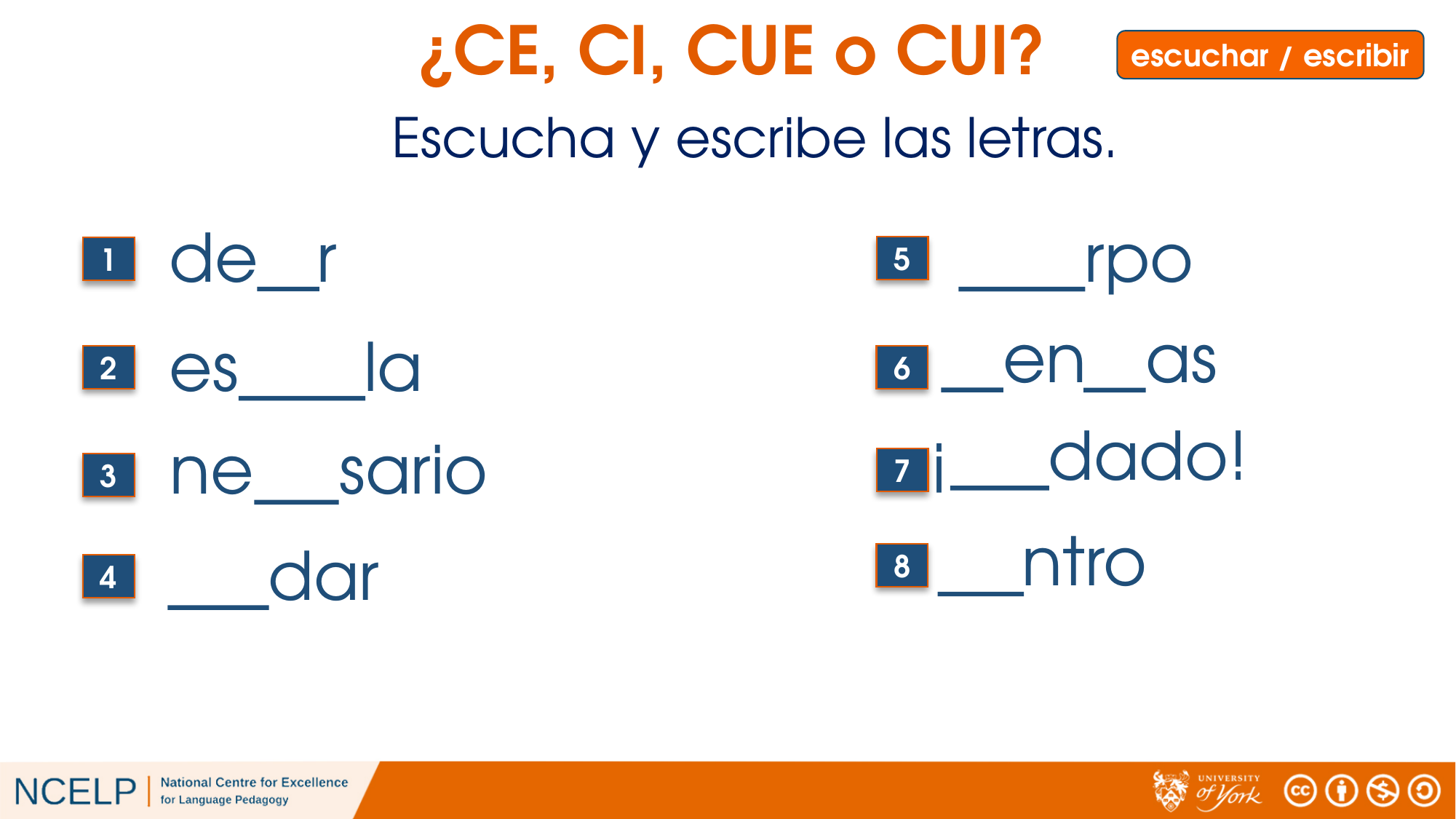

# ¿CE, CI, CUE o CUI?
escuchar / escribir
Escucha y escribe las letras.

decir

cuerpo
5
1
ciencias

escuela
2
6
¡cuidado!

necesario

7
3
centro

cuidar

8
4